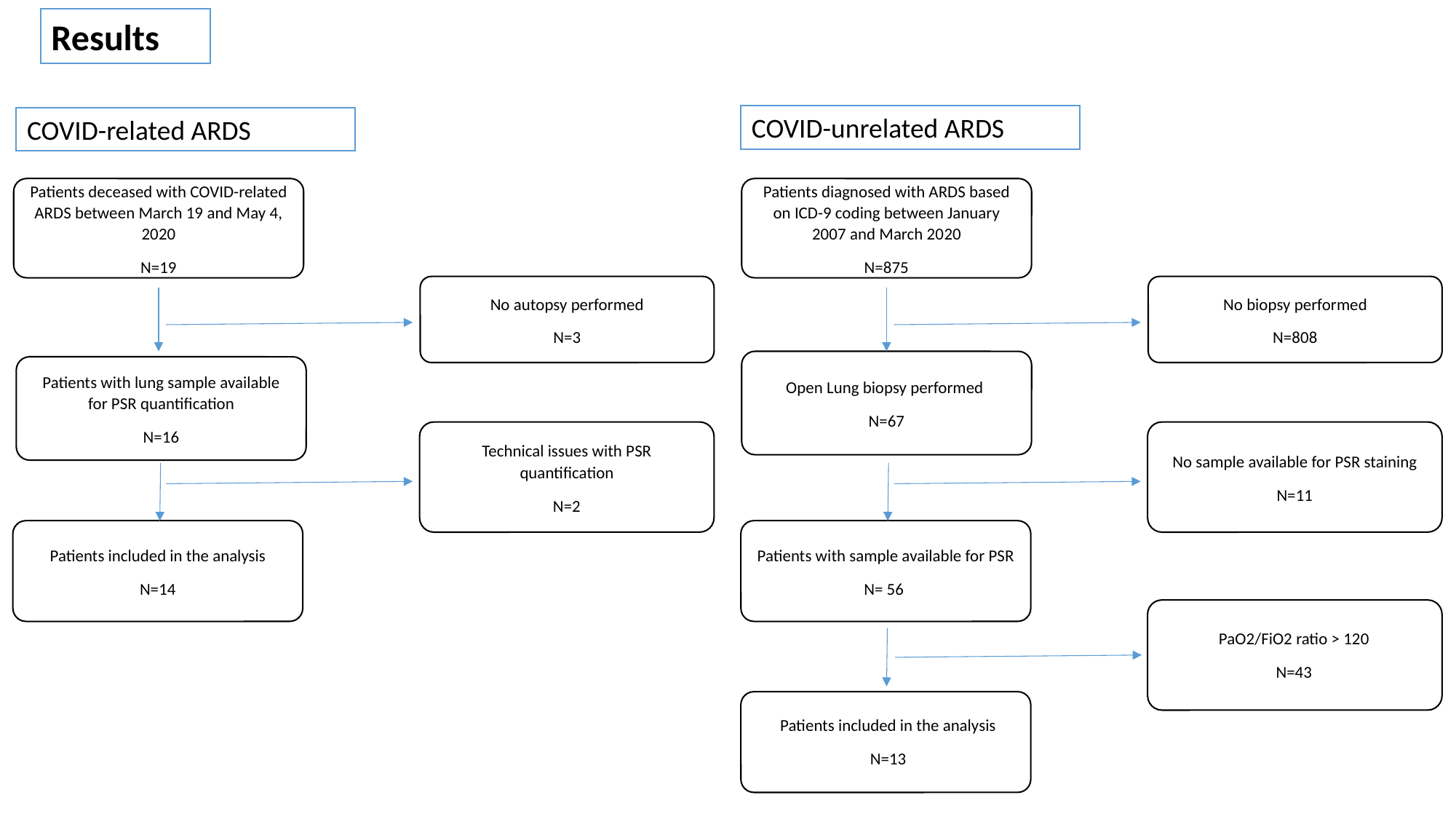

Results
COVID-unrelated ARDS
COVID-related ARDS
Patients deceased with COVID-related ARDS between March 19 and May 4, 2020
N=19
No autopsy performed
N=3
Patients with lung sample available for PSR quantification
N=16
Technical issues with PSR quantification
N=2
Patients included in the analysis
N=14
Patients diagnosed with ARDS based on ICD-9 coding between January 2007 and March 2020
N=875
No biopsy performed
N=808
Open Lung biopsy performed
N=67
No sample available for PSR staining
N=11
Patients with sample available for PSR
N= 56

PaO2/FiO2 ratio > 120
N=43

Patients included in the analysis
N=13